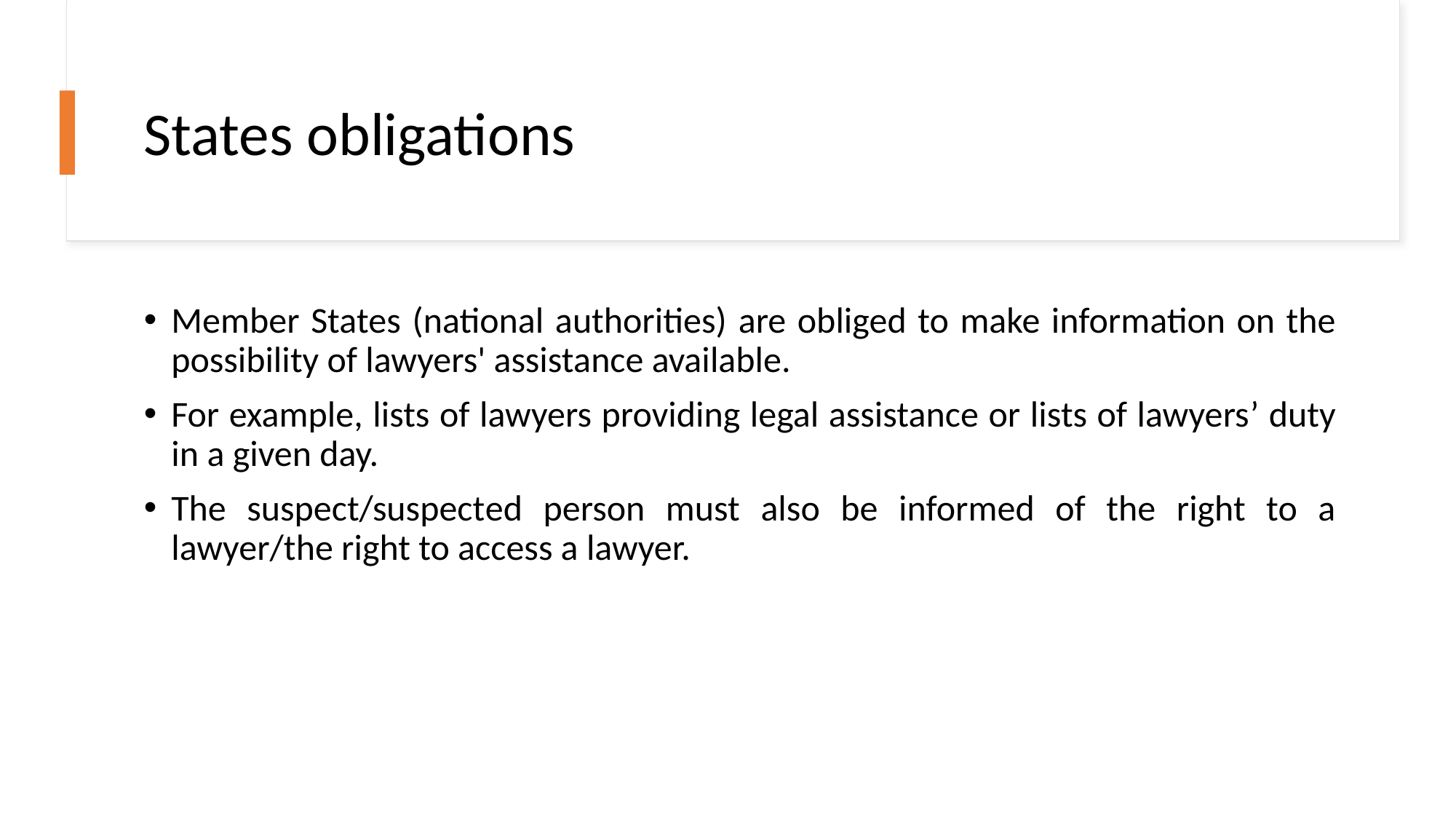

# States obligations

Member States (national authorities) are obliged to make information on the possibility of lawyers' assistance available.
For example, lists of lawyers providing legal assistance or lists of lawyers’ duty in a given day.
The suspect/suspected person must also be informed of the right to a lawyer/the right to access a lawyer.